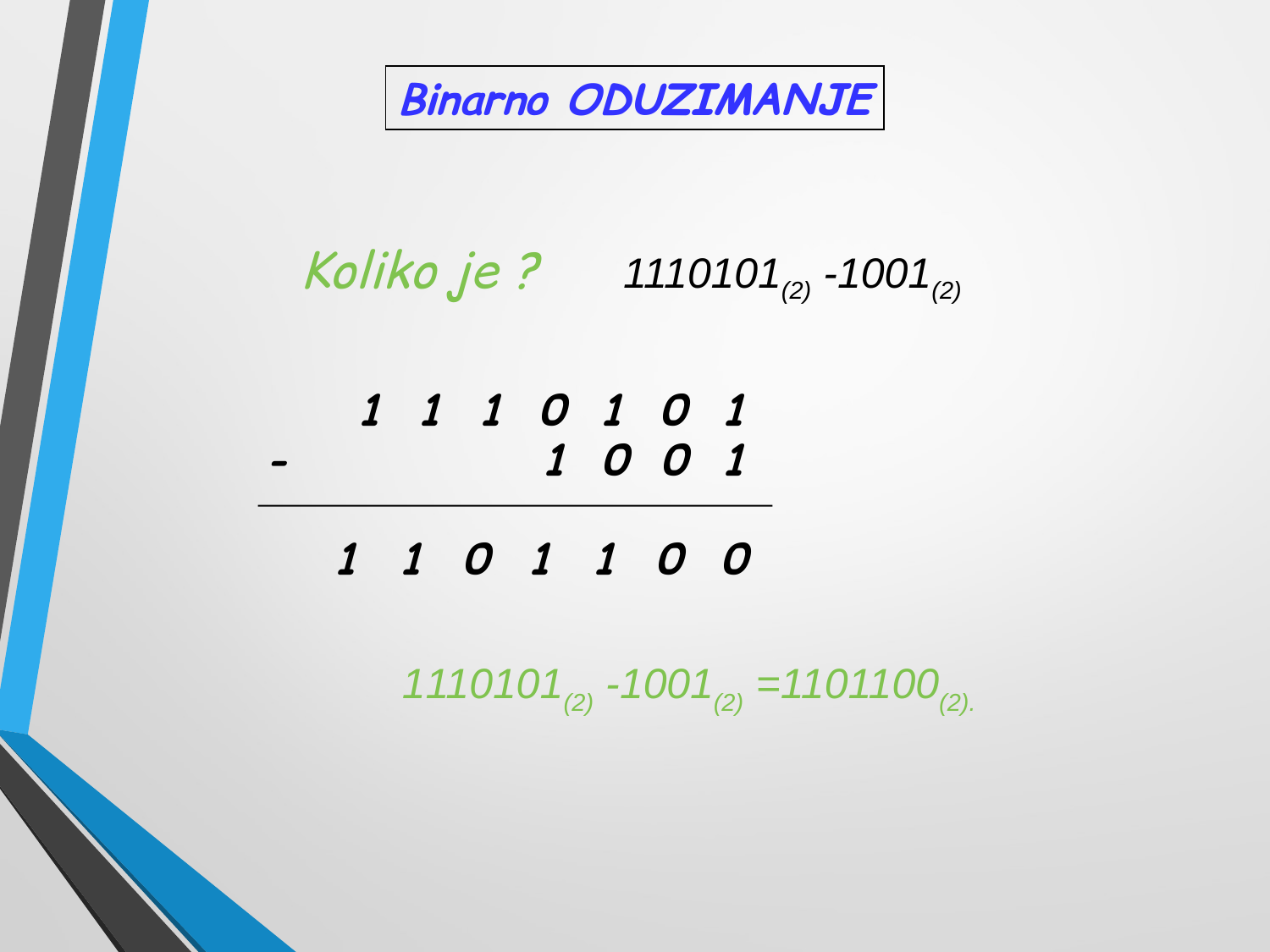

Binarno ODUZIMANJE
Koliko je ?     1110101(2) -1001(2)
1

1

1
0
1

0

1

-

1

0

0

1

1

1

0

1

1

0

0

1110101(2) -1001(2) =1101100(2).